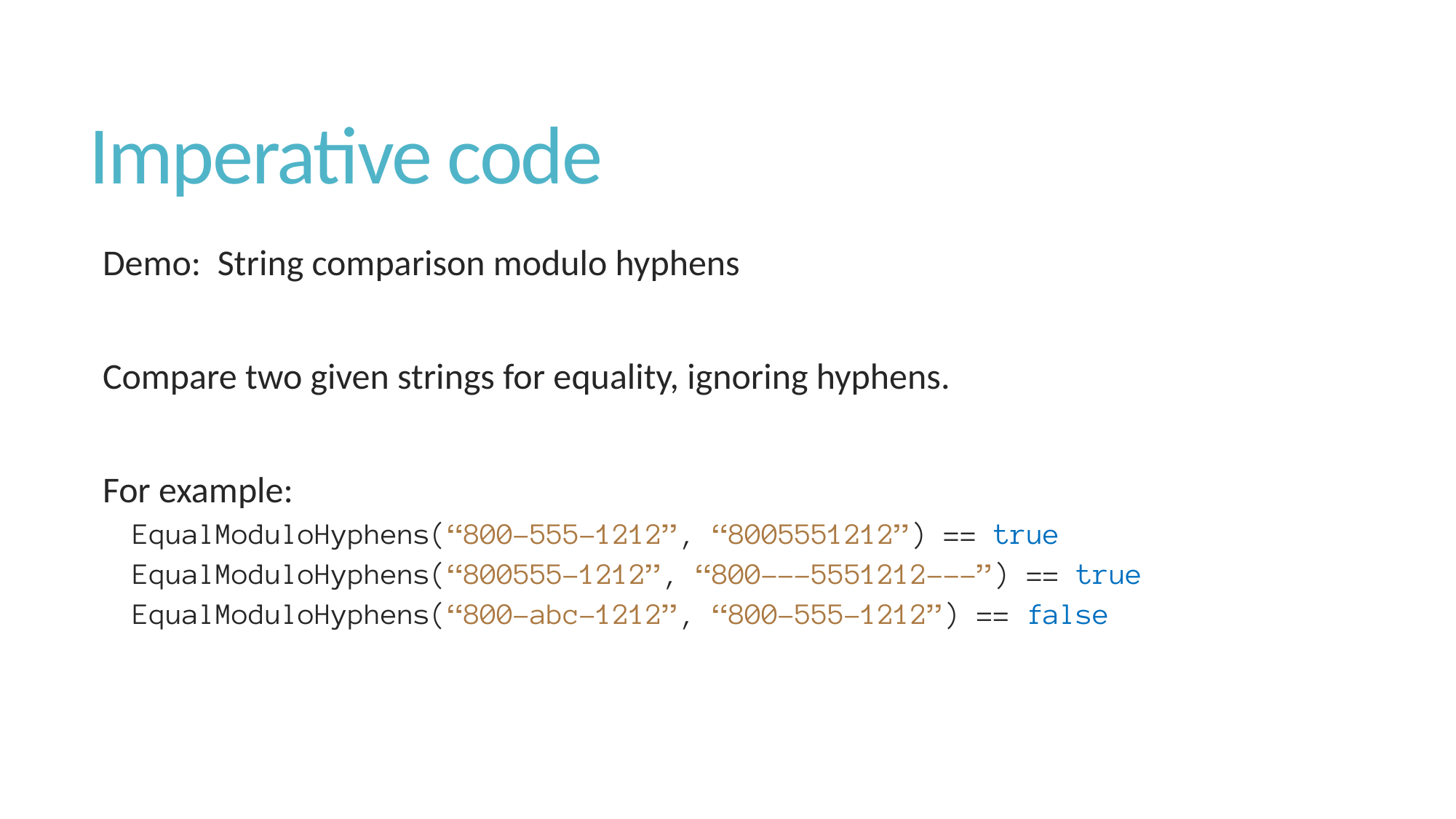

# Imperative code
Demo:  String comparison modulo hyphens

Compare two given strings for equality, ignoring hyphens.

For example:
EqualModuloHyphens(“800-555-1212”, “8005551212”) == true
EqualModuloHyphens(“800555-1212”, “800---5551212---”) == true
EqualModuloHyphens(“800-abc-1212”, “800-555-1212”) == false